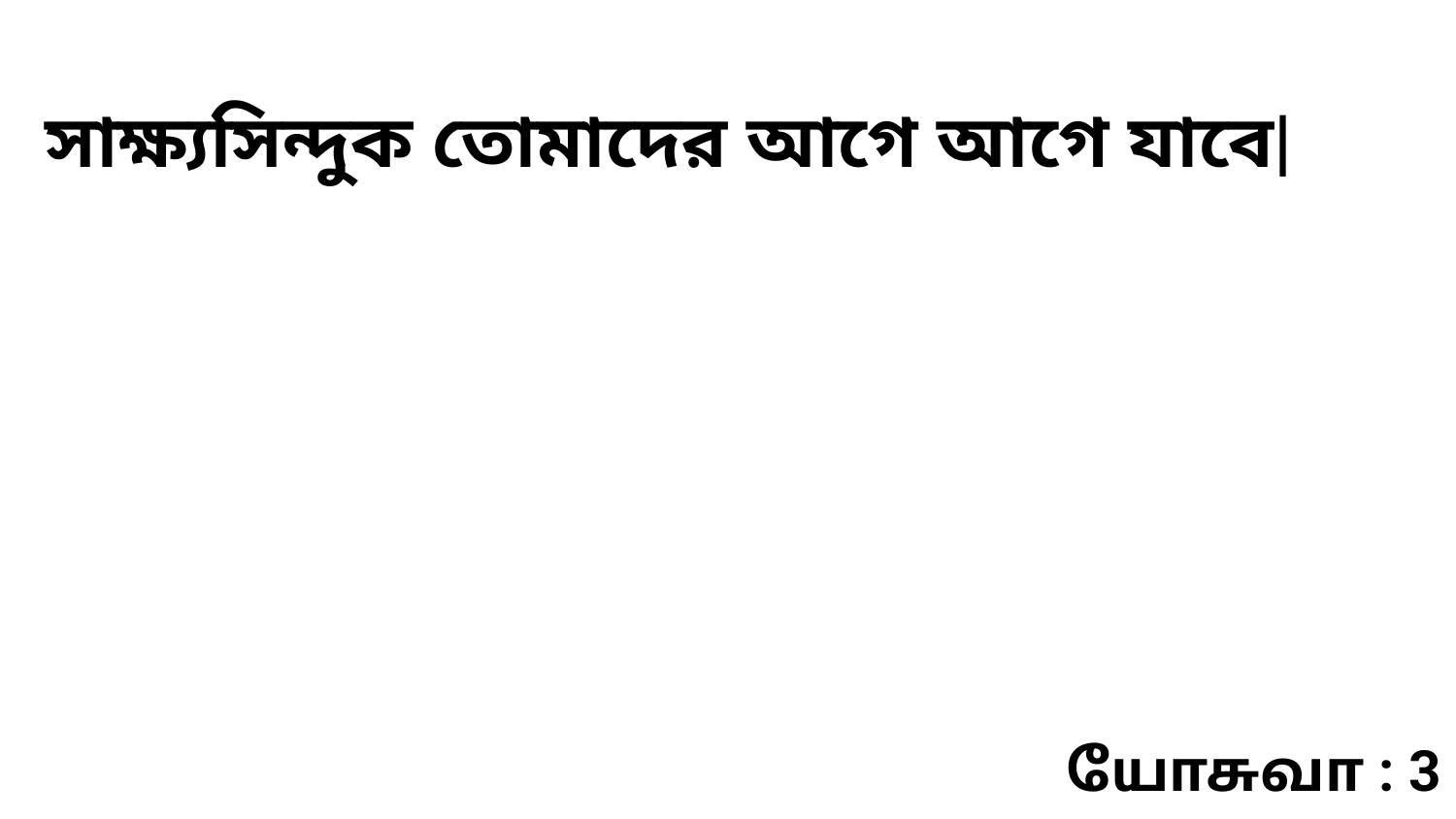

সাক্ষ্যসিন্দুক তোমাদের আগে আগে যাবে|
யோசுவா : 3